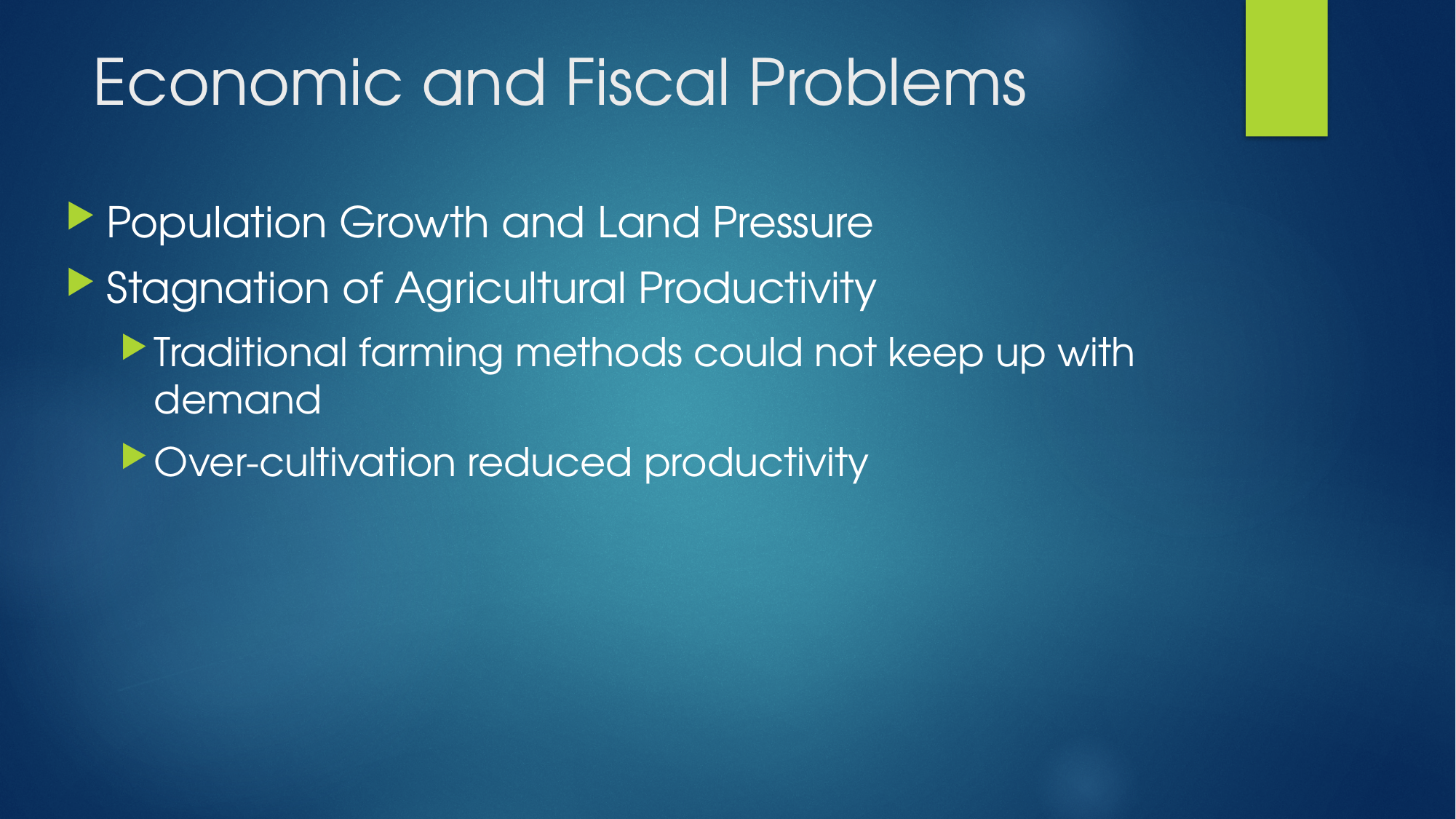

# Economic and Fiscal Problems
Population Growth and Land Pressure
Stagnation of Agricultural Productivity
Traditional farming methods could not keep up with demand
Over-cultivation reduced productivity